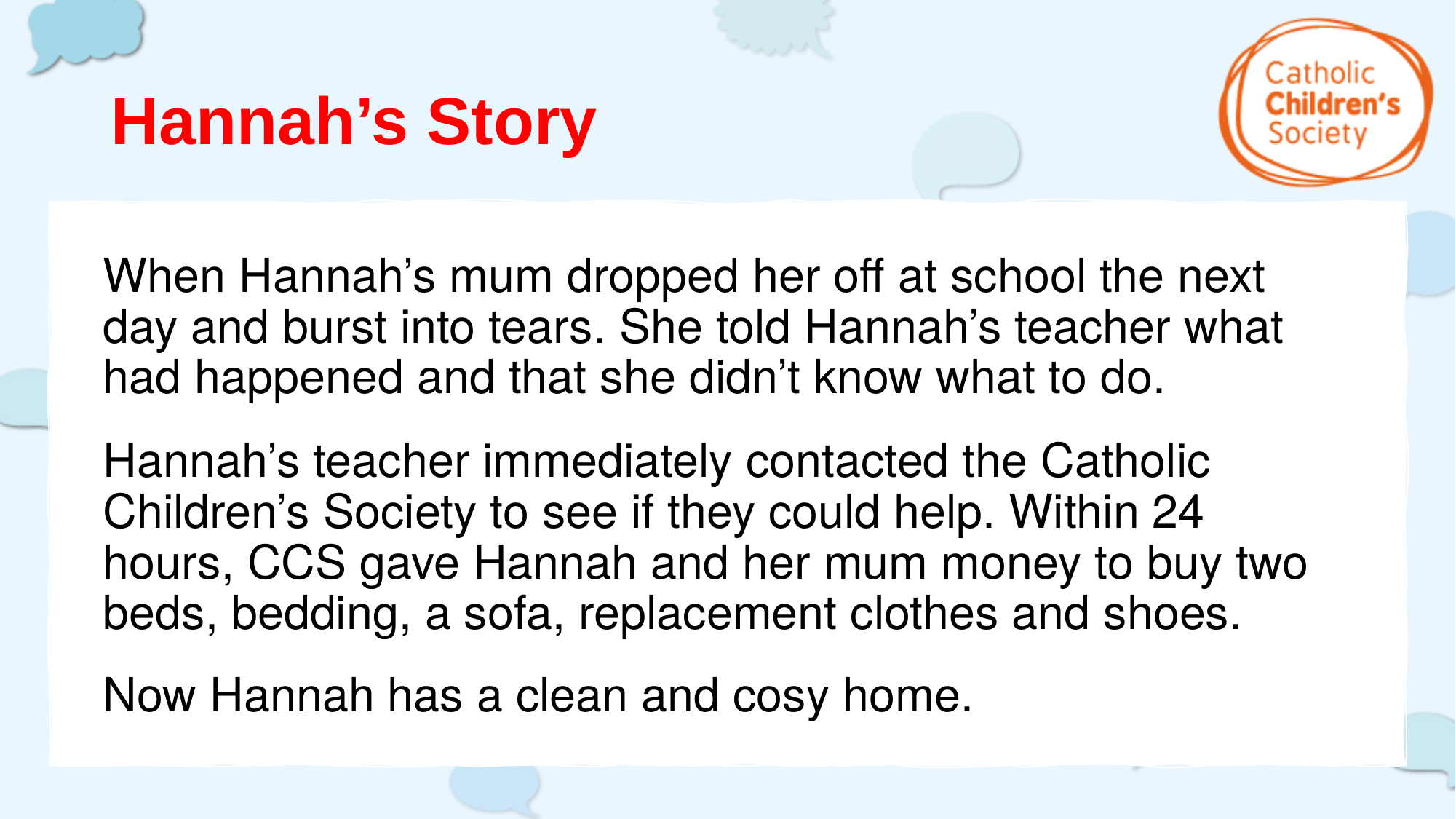

# Hannah’s Story

When Hannah’s mum dropped her off at school the next day and burst into tears. She told Hannah’s teacher what had happened and that she didn’t know what to do.

Hannah’s teacher immediately contacted the Catholic Children’s Society to see if they could help. Within 24 hours, CCS gave Hannah and her mum money to buy two beds, bedding, a sofa, replacement clothes and shoes.

Now Hannah has a clean and cosy home.